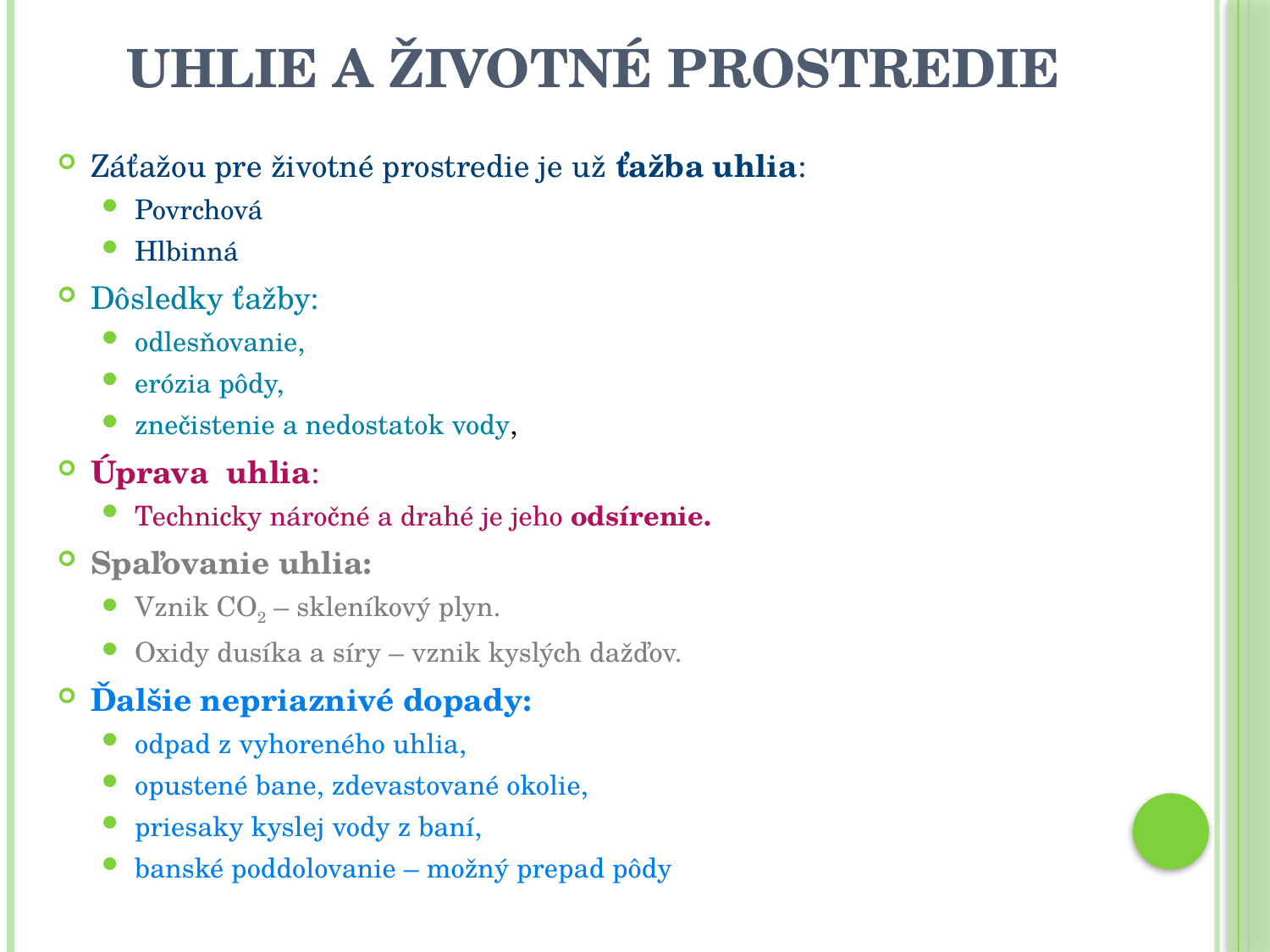

# Uhlie a životné prostredie
Záťažou pre životné prostredie je už ťažba uhlia:
Povrchová
Hlbinná
Dôsledky ťažby:
odlesňovanie,
erózia pôdy,
znečistenie a nedostatok vody,
Úprava  uhlia:
Technicky náročné a drahé je jeho odsírenie.
Spaľovanie uhlia:
Vznik CO2 – skleníkový plyn.
Oxidy dusíka a síry – vznik kyslých dažďov.
Ďalšie nepriaznivé dopady:
odpad z vyhoreného uhlia,
opustené bane, zdevastované okolie,
priesaky kyslej vody z baní,
banské poddolovanie – možný prepad pôdy